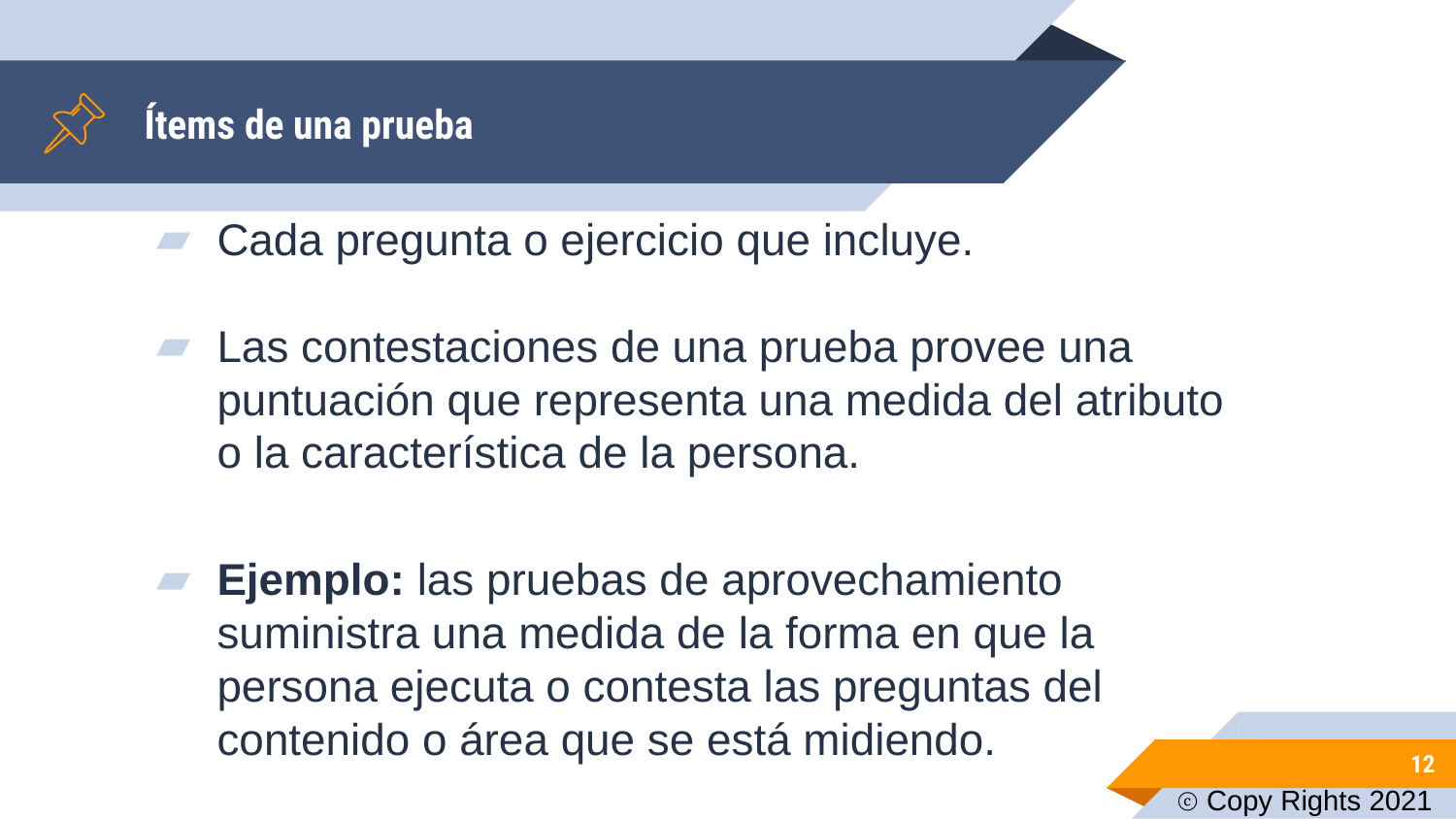

# Ítems de una prueba

Cada pregunta o ejercicio que incluye.

Las contestaciones de una prueba provee una puntuación que representa una medida del atributo o la característica de la persona.

Ejemplo: las pruebas de aprovechamiento suministra una medida de la forma en que la persona ejecuta o contesta las preguntas del contenido o área que se está midiendo.
12
ⓒ Copy Rights 2021